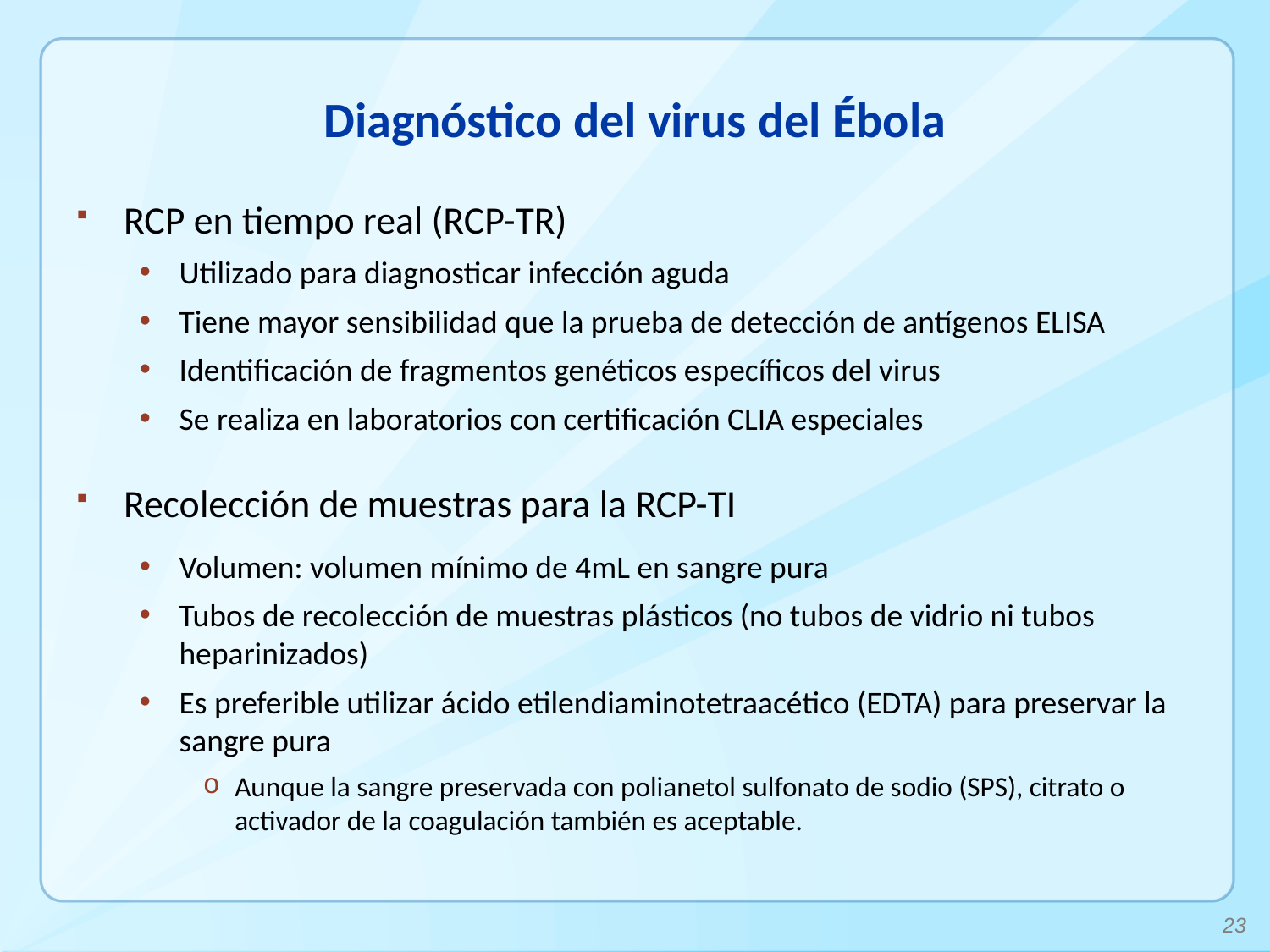

# Diagnóstico del virus del Ébola
RCP en tiempo real (RCP-TR)
Utilizado para diagnosticar infección aguda
Tiene mayor sensibilidad que la prueba de detección de antígenos ELISA
Identificación de fragmentos genéticos específicos del virus
Se realiza en laboratorios con certificación CLIA especiales
Recolección de muestras para la RCP-TI
Volumen: volumen mínimo de 4mL en sangre pura
Tubos de recolección de muestras plásticos (no tubos de vidrio ni tubos heparinizados)
Es preferible utilizar ácido etilendiaminotetraacético (EDTA) para preservar la sangre pura
Aunque la sangre preservada con polianetol sulfonato de sodio (SPS), citrato o activador de la coagulación también es aceptable.
23